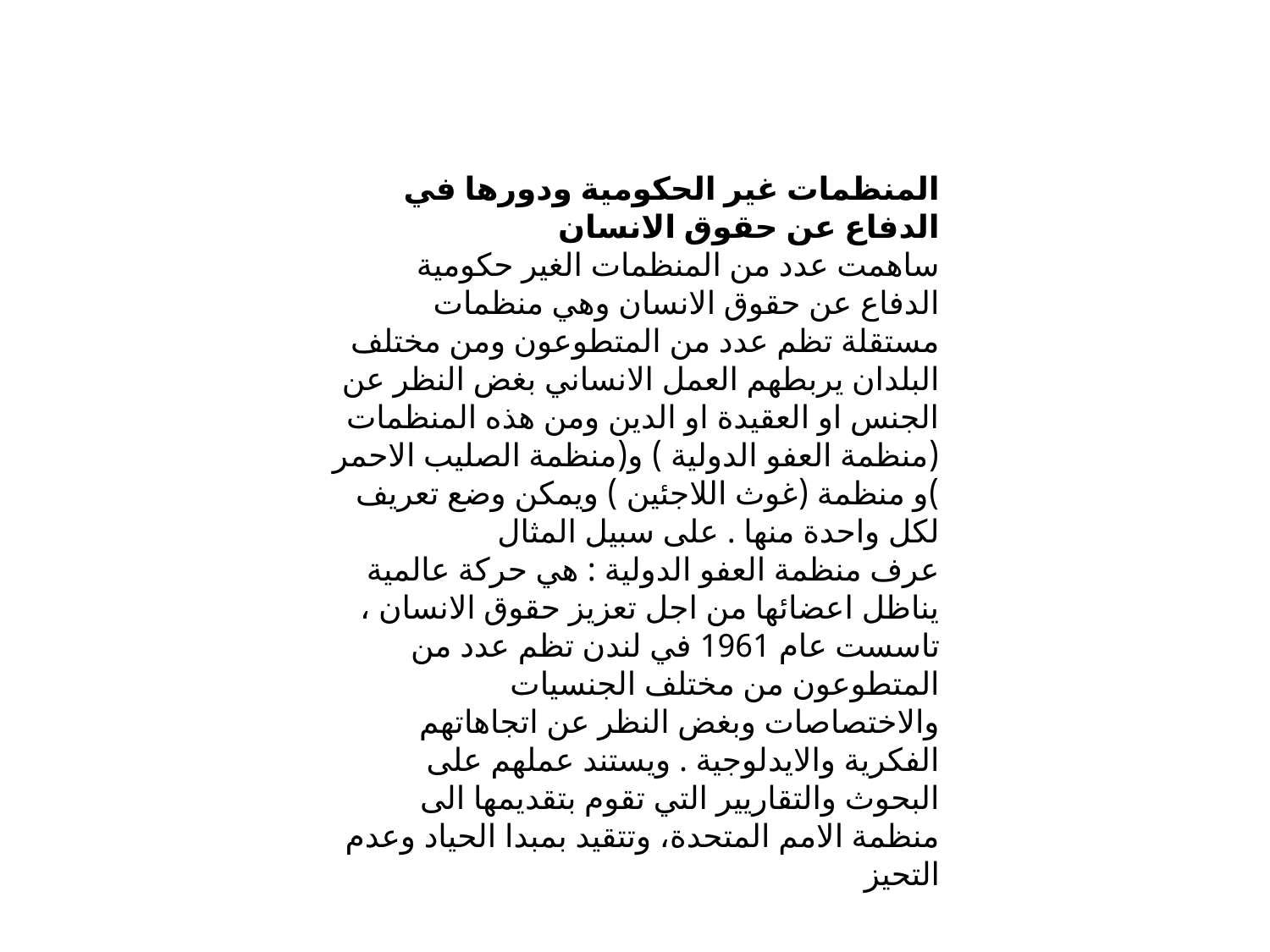

المنظمات غير الحكومية ودورها في الدفاع عن حقوق الانسان
ساهمت عدد من المنظمات الغير حكومية الدفاع عن حقوق الانسان وهي منظمات مستقلة تظم عدد من المتطوعون ومن مختلف البلدان يربطهم العمل الانساني بغض النظر عن الجنس او العقيدة او الدين ومن هذه المنظمات (منظمة العفو الدولية ) و(منظمة الصليب الاحمر )و منظمة (غوث اللاجئين ) ويمكن وضع تعريف لكل واحدة منها . على سبيل المثال
عرف منظمة العفو الدولية : هي حركة عالمية يناظل اعضائها من اجل تعزيز حقوق الانسان ، تاسست عام 1961 في لندن تظم عدد من المتطوعون من مختلف الجنسيات والاختصاصات وبغض النظر عن اتجاهاتهم الفكرية والايدلوجية . ويستند عملهم على البحوث والتقاريير التي تقوم بتقديمها الى منظمة الامم المتحدة، وتتقيد بمبدا الحياد وعدم التحيز